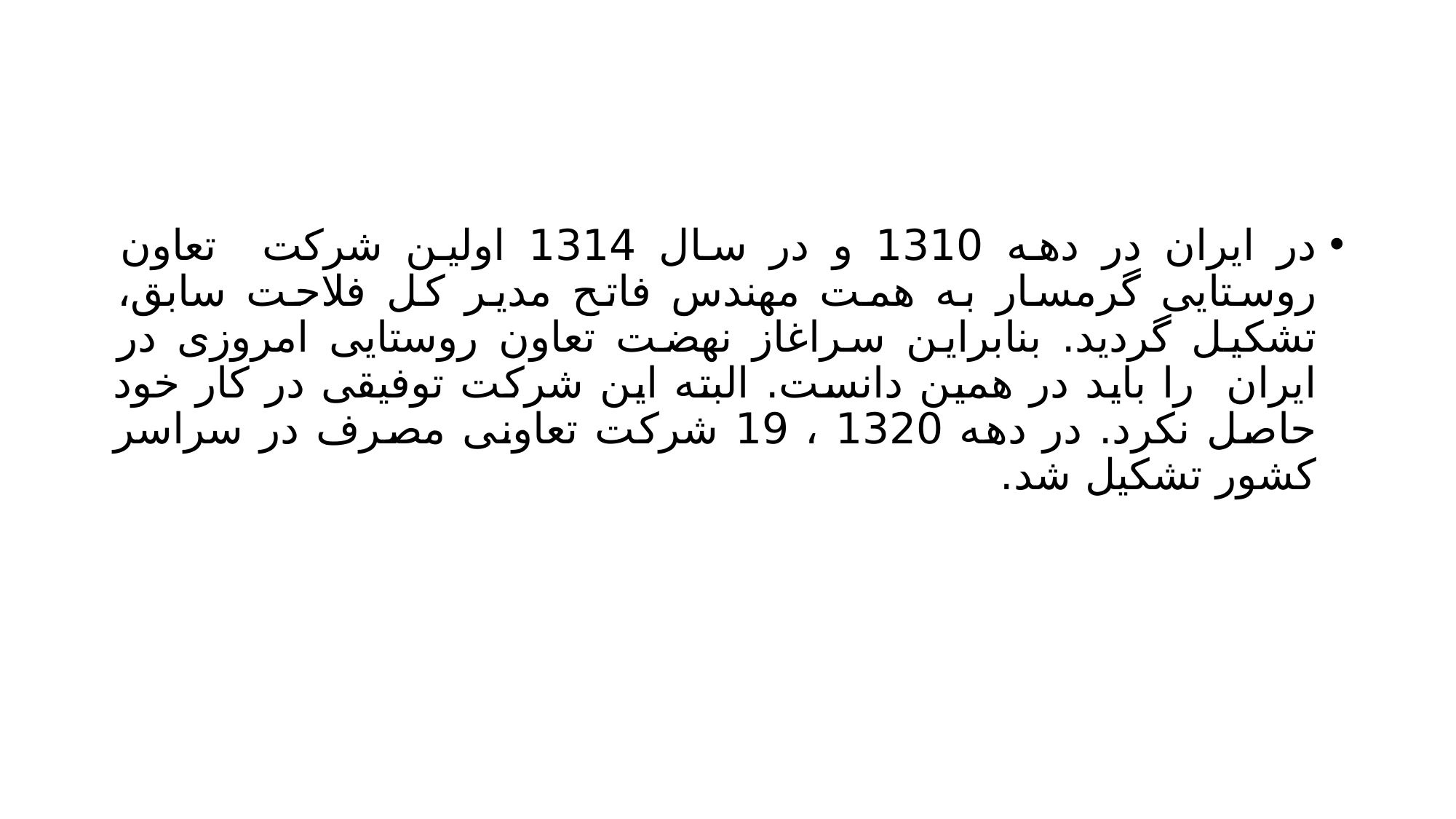

#
در ایران در دهه 1310 و در سال 1314 اولین شرکت  تعاون روستایی گرمسار به همت مهندس فاتح مدیر کل فلاحت سابق، تشکیل گردید. بنابراین سراغاز نهضت تعاون روستایی امروزی در ایران  را باید در همین دانست. البته این شرکت توفیقی در کار خود حاصل نکرد. در دهه 1320 ، 19 شرکت تعاونی مصرف در سراسر کشور تشکیل شد.